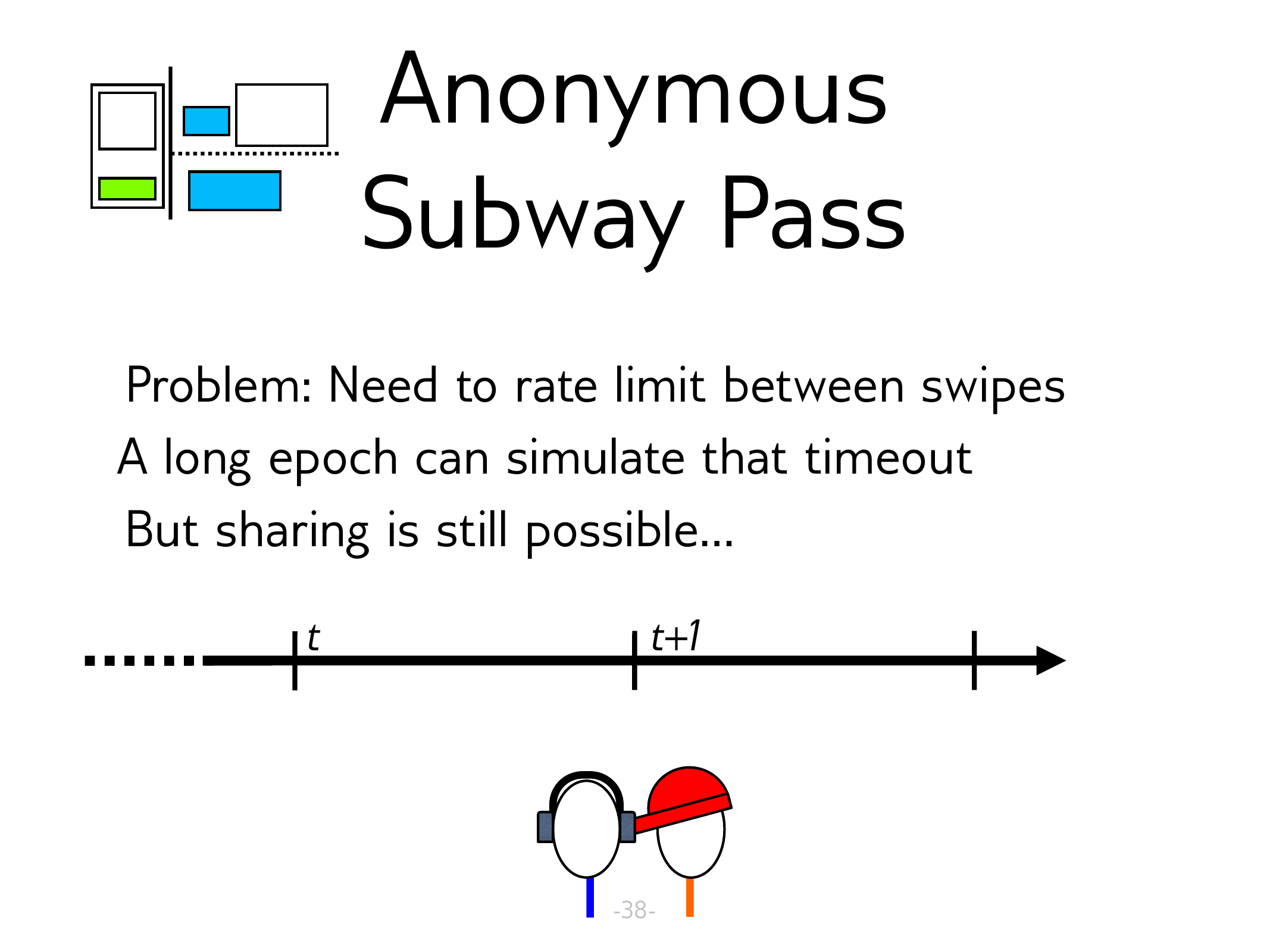

# Anonymous Subway Pass

Problem: Need to rate limit between swipes
A long epoch can simulate that timeout
But sharing is still possible…
t+1
t